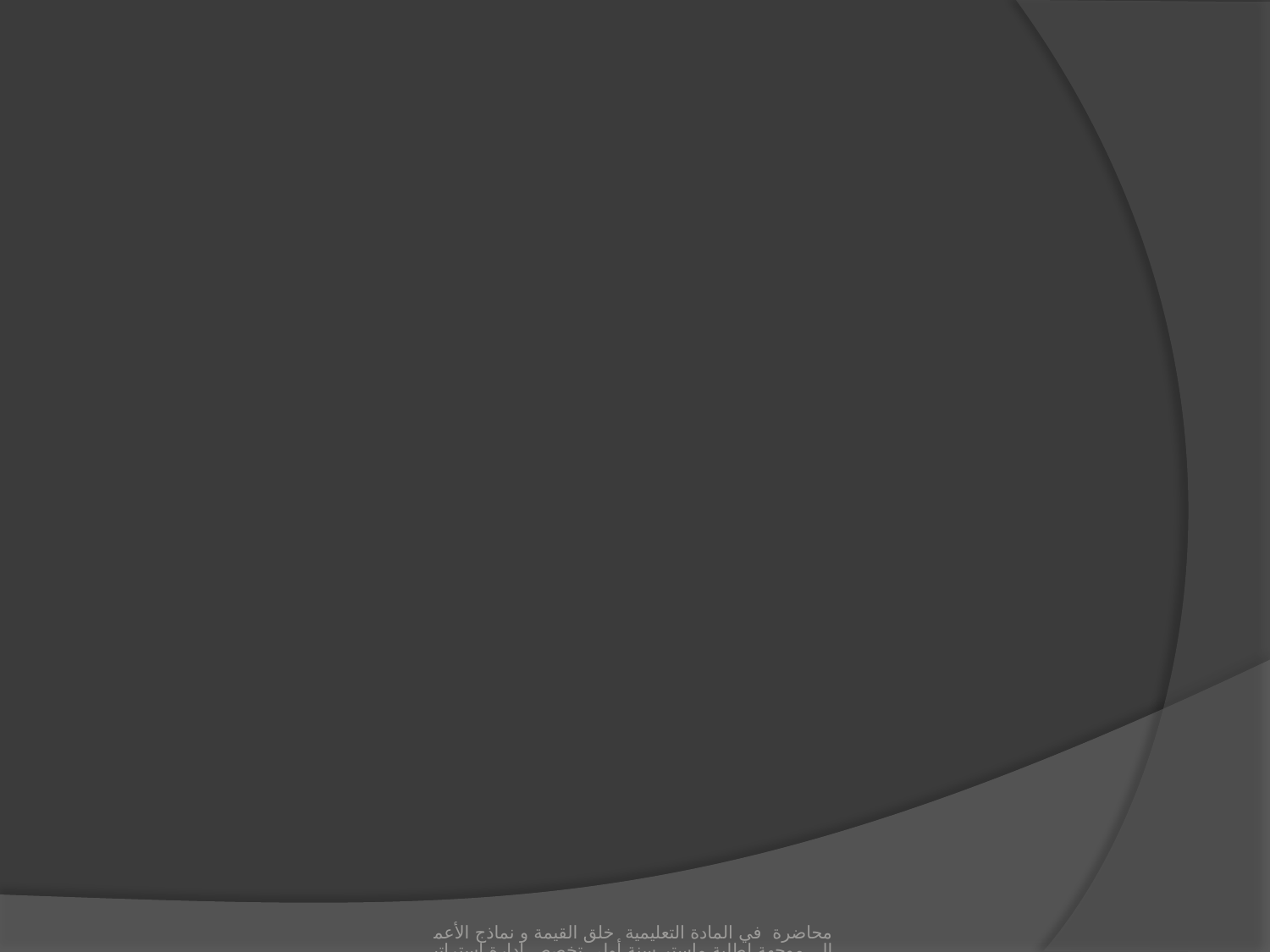

#

محاضرة  في المادة التعليمية  خلق القيمة و نماذج الأعمال  موجهة لطلبة ماستر سنة أولى تخصص إدارة استراتيجية جامعة باجي مختار عنابة 2020  من إعداد  الدكتورة تباني رزيقة